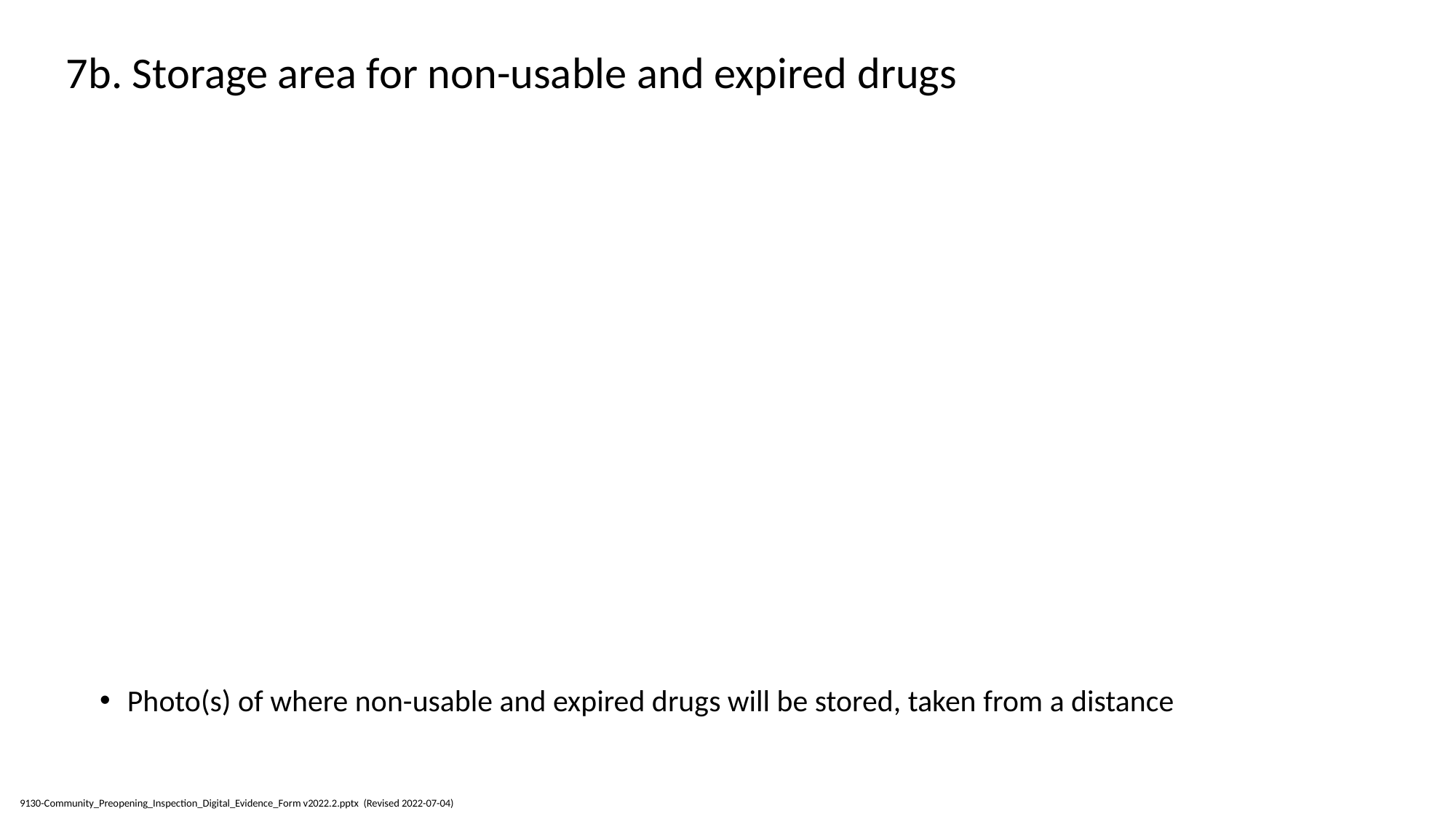

# 7b. Storage area for non-usable and expired drugs

Photo(s) of where non-usable and expired drugs will be stored, taken from a distance